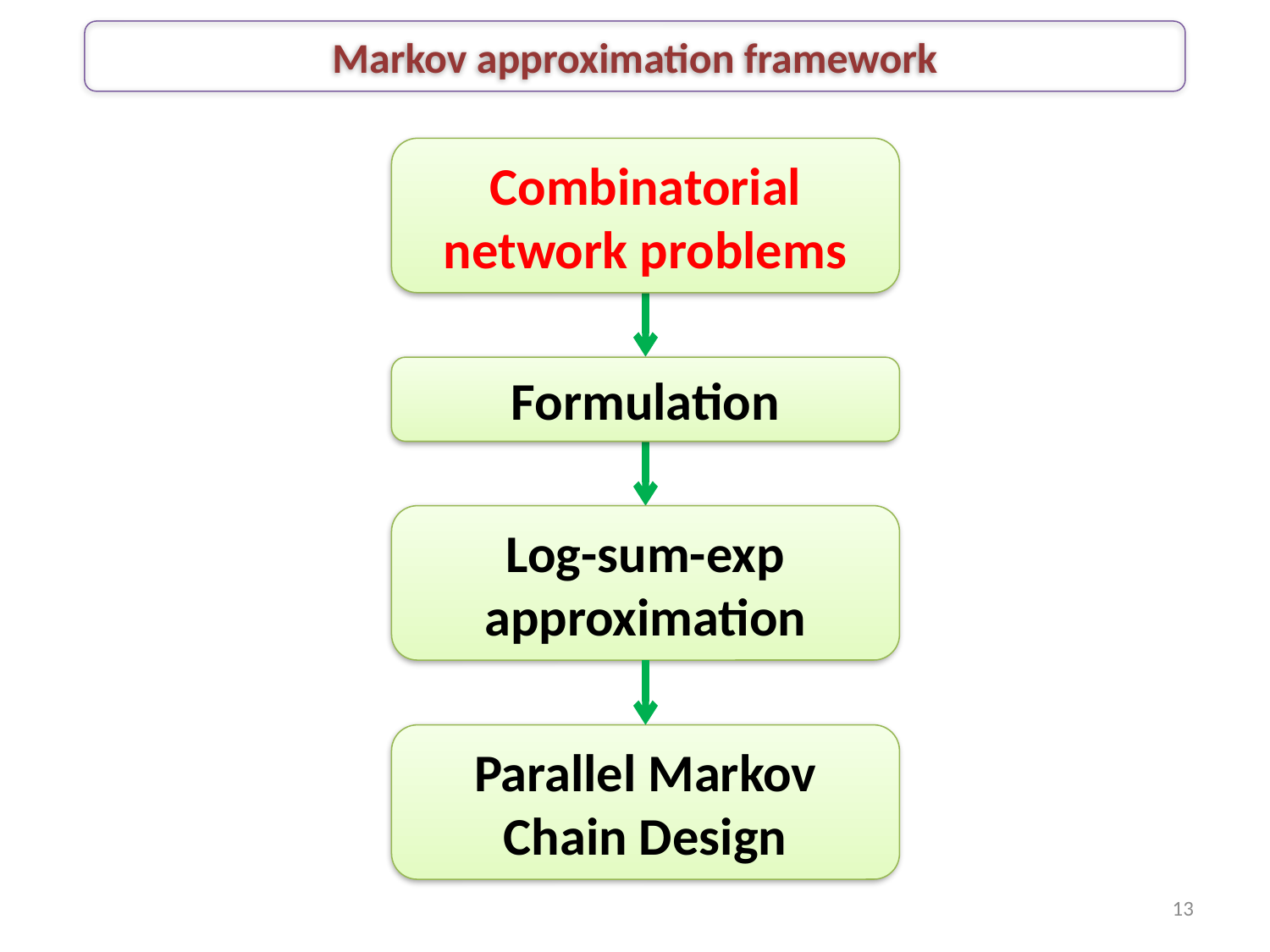

Markov approximation framework
Combinatorial network problems
Formulation
Log-sum-exp approximation
Parallel Markov Chain Design
13